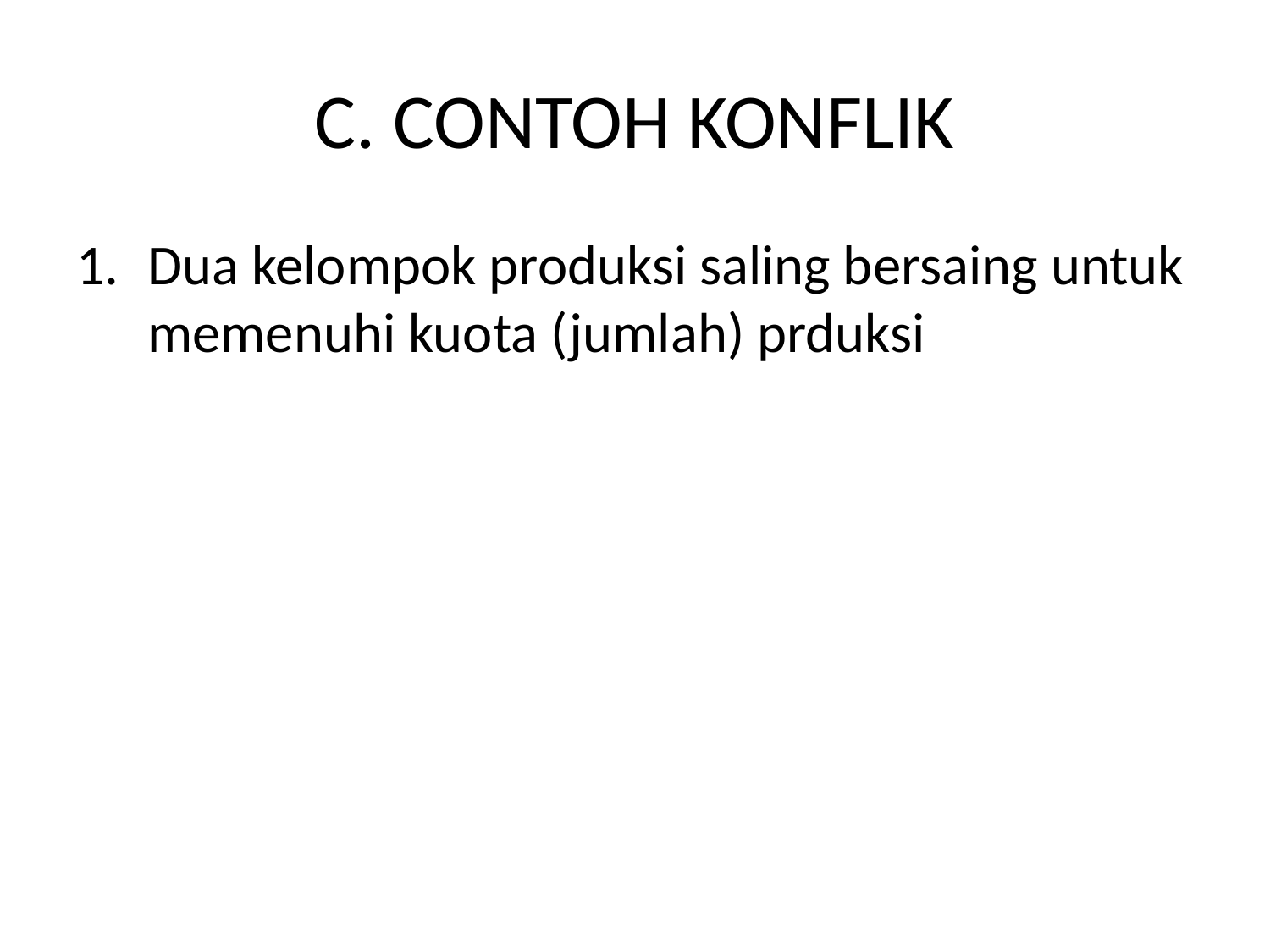

# C. CONTOH KONFLIK
Dua kelompok produksi saling bersaing untuk memenuhi kuota (jumlah) prduksi